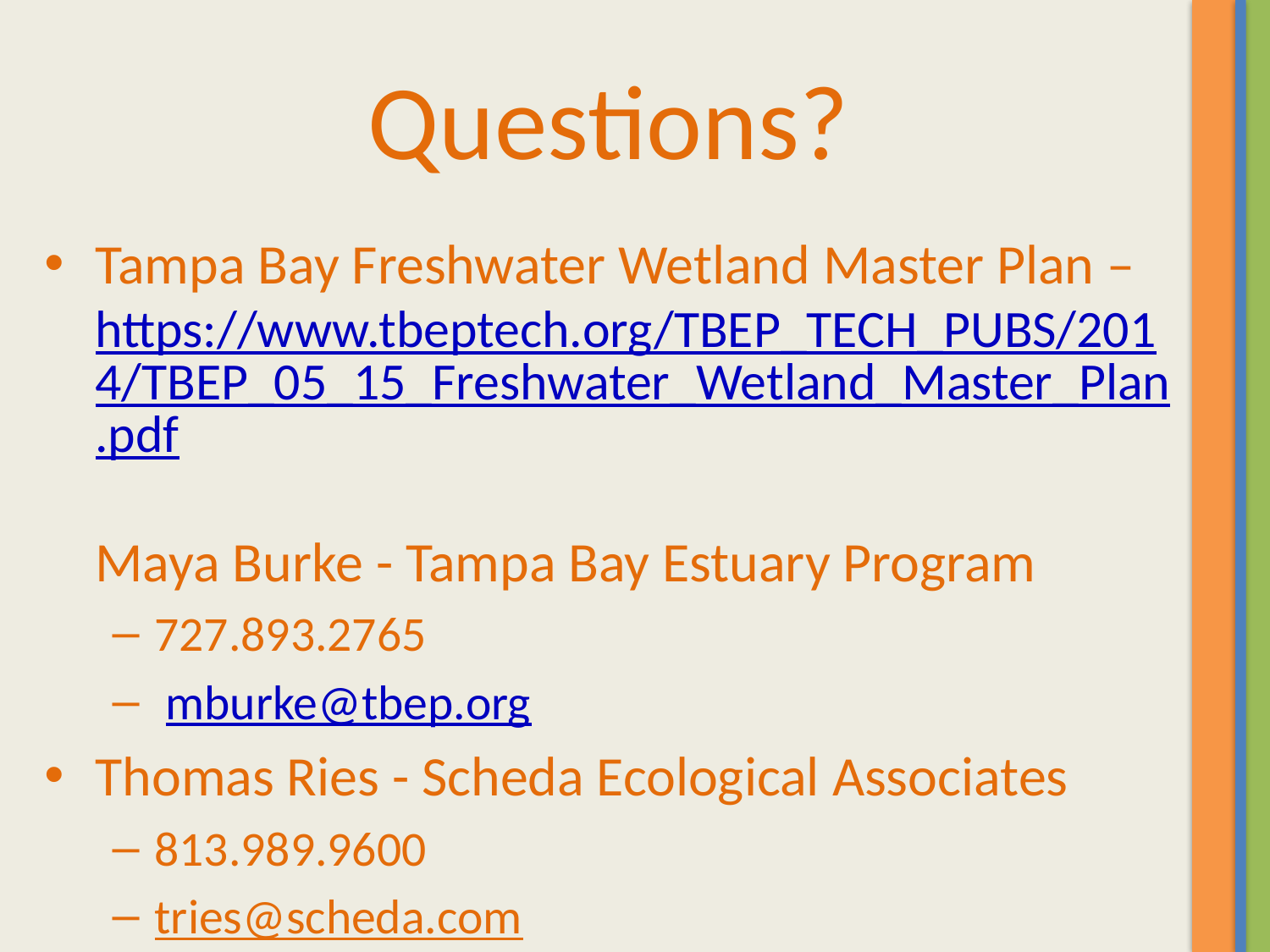

# Questions?
Tampa Bay Freshwater Wetland Master Plan – https://www.tbeptech.org/TBEP_TECH_PUBS/2014/TBEP_05_15_Freshwater_Wetland_Master_Plan.pdf
Maya Burke - Tampa Bay Estuary Program
727.893.2765
 mburke@tbep.org
Thomas Ries - Scheda Ecological Associates
813.989.9600
tries@scheda.com